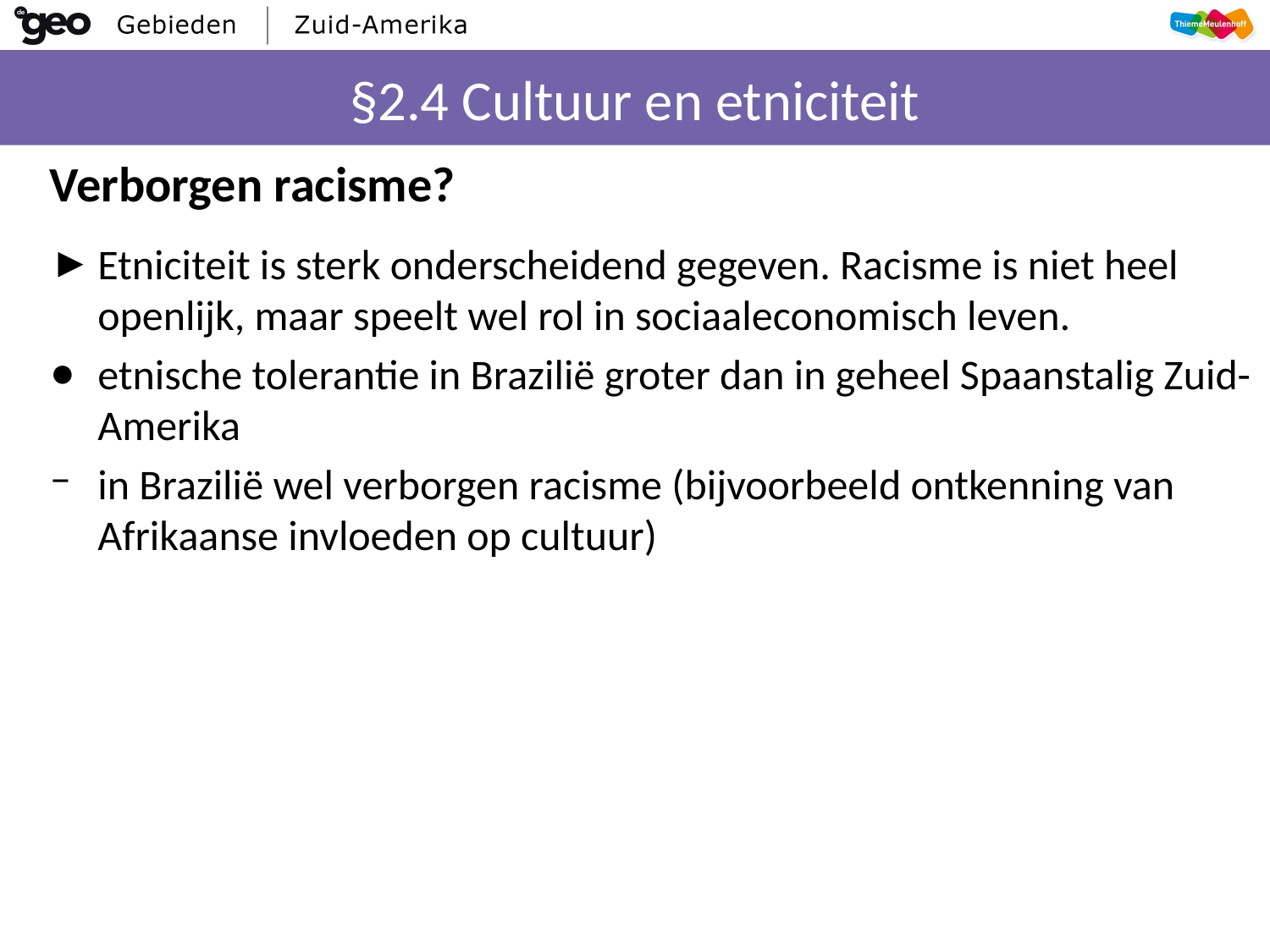

# §2.4 Cultuur en etniciteit
Verborgen racisme?
Etniciteit is sterk onderscheidend gegeven. Racisme is niet heel openlijk, maar speelt wel rol in sociaaleconomisch leven.
etnische tolerantie in Brazilië groter dan in geheel Spaanstalig Zuid-Amerika
in Brazilië wel verborgen racisme (bijvoorbeeld ontkenning van Afrikaanse invloeden op cultuur)